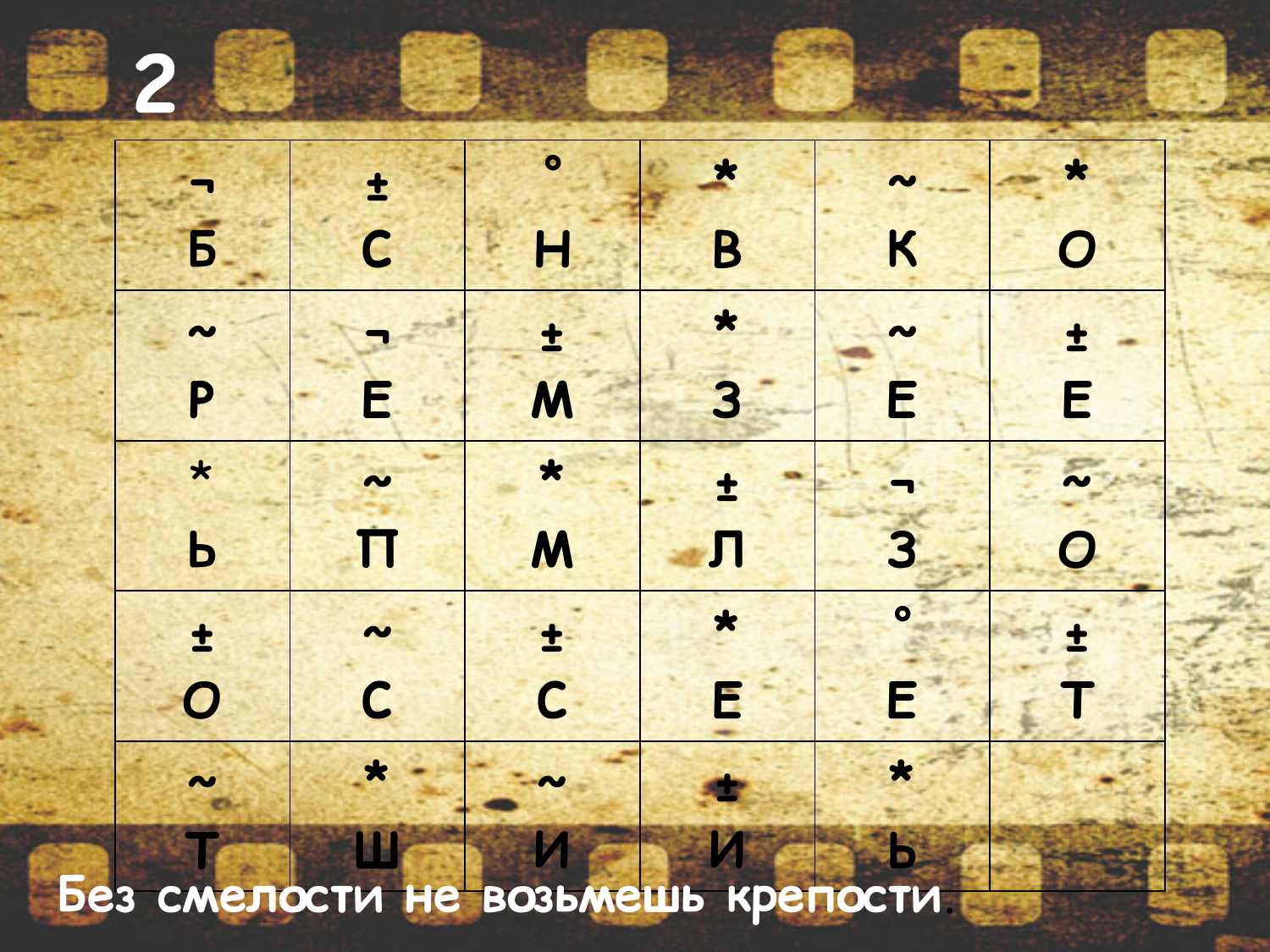

# 2
| ¬ Б | ± С | ˚ Н | \* В | ~ К | \* О |
| --- | --- | --- | --- | --- | --- |
| ~ Р | ¬ Е | ± М | \* З | ~ Е | ± Е |
| \* Ь | ~ П | \* М | ± Л | ¬ З | ~ О |
| ± О | ~ С | ± С | \* Е | ˚ Е | ± Т |
| ~ Т | \* Ш | ~ И | ± И | \* Ь |  |
Без смелости не возьмешь крепости.